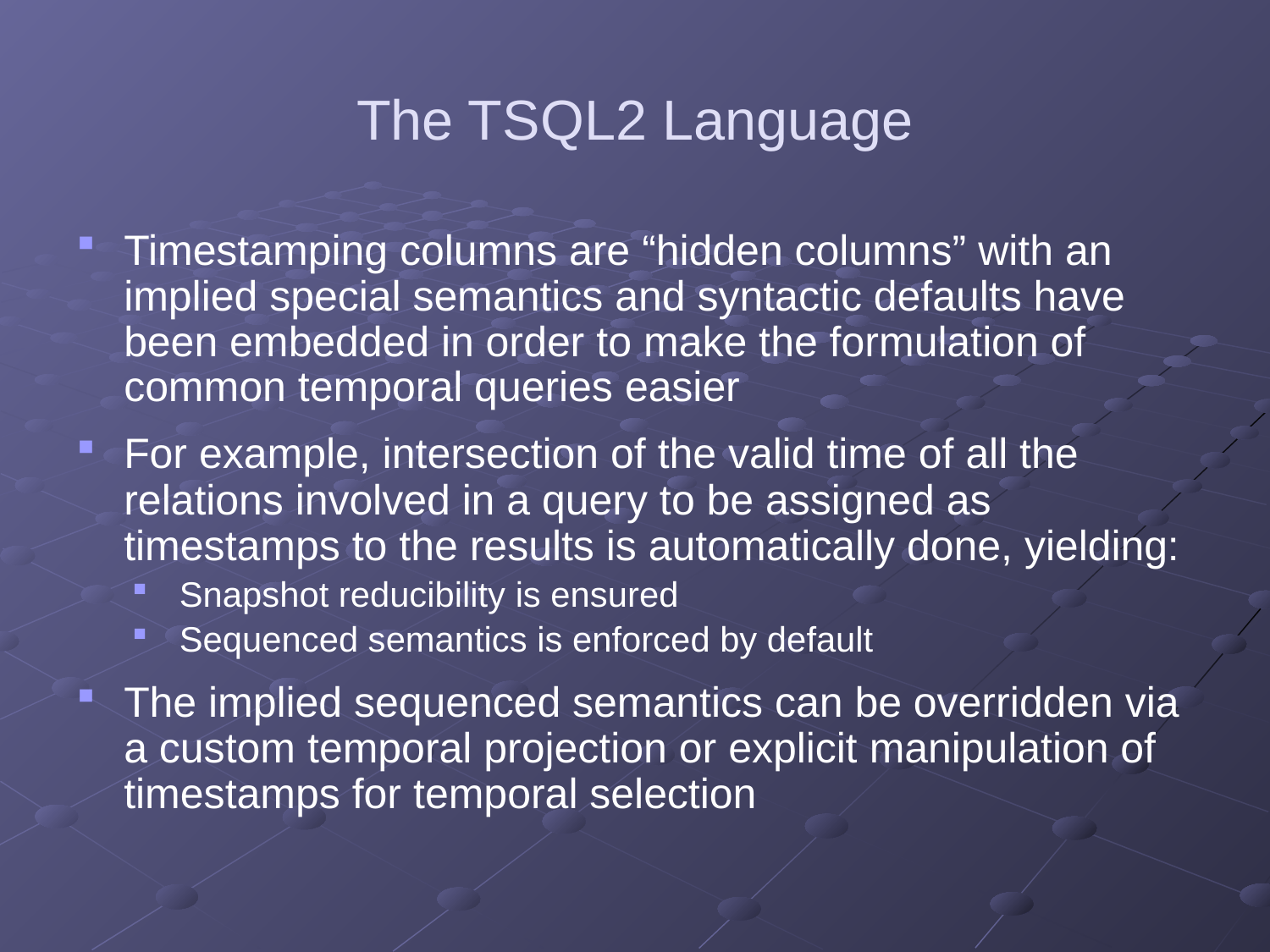

# The TSQL2 Language
Timestamping columns are “hidden columns” with an implied special semantics and syntactic defaults have been embedded in order to make the formulation of common temporal queries easier
For example, intersection of the valid time of all the relations involved in a query to be assigned as timestamps to the results is automatically done, yielding:
Snapshot reducibility is ensured
Sequenced semantics is enforced by default
The implied sequenced semantics can be overridden via a custom temporal projection or explicit manipulation of timestamps for temporal selection